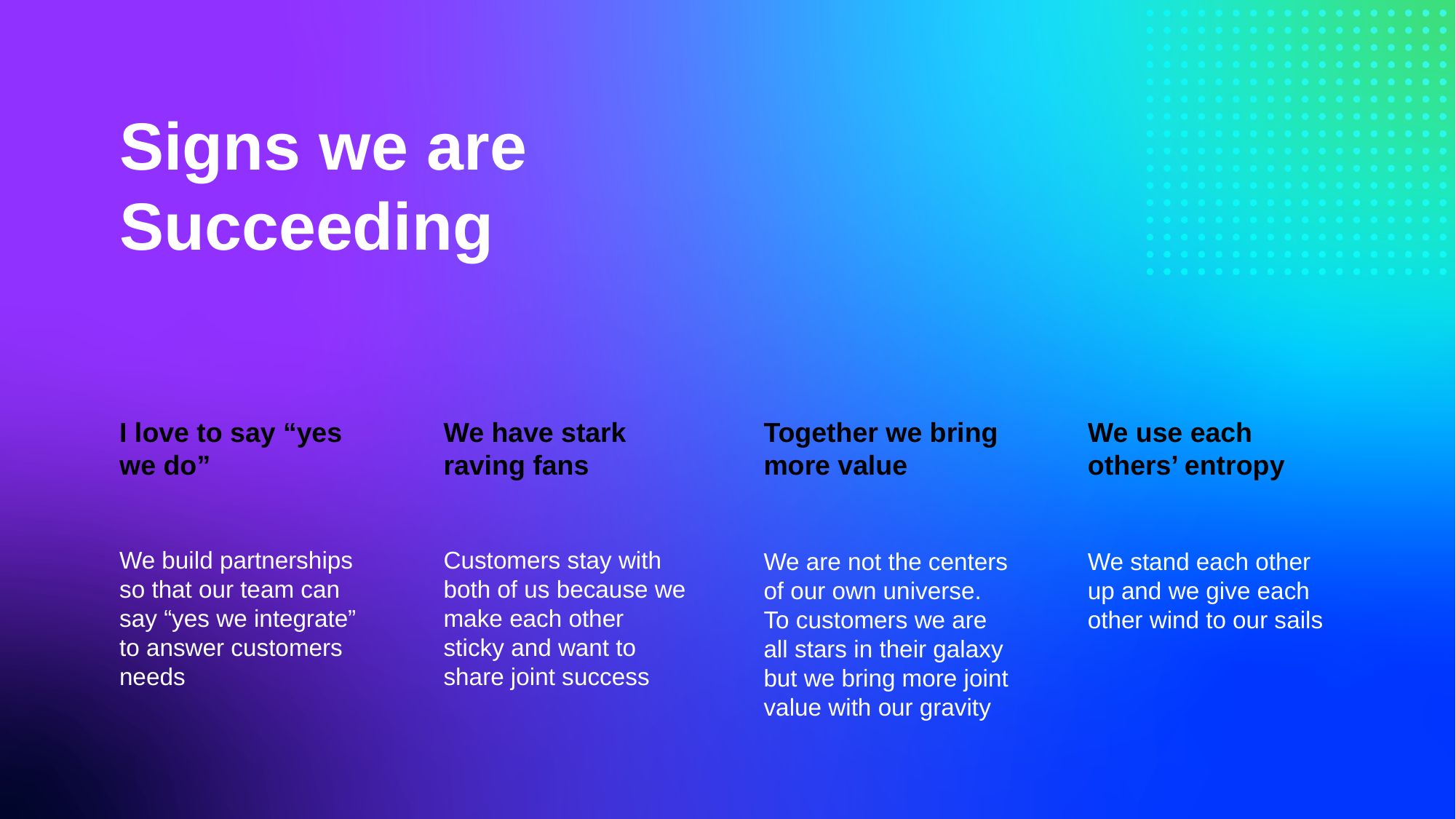

Signs we are Succeeding
We have stark raving fans
Together we bring more value
We use each others’ entropy
I love to say “yes we do”
We build partnerships so that our team can say “yes we integrate” to answer customers needs
Customers stay with both of us because we make each other sticky and want to share joint success
We are not the centers of our own universe. To customers we are all stars in their galaxy but we bring more joint value with our gravity
We stand each other up and we give each other wind to our sails